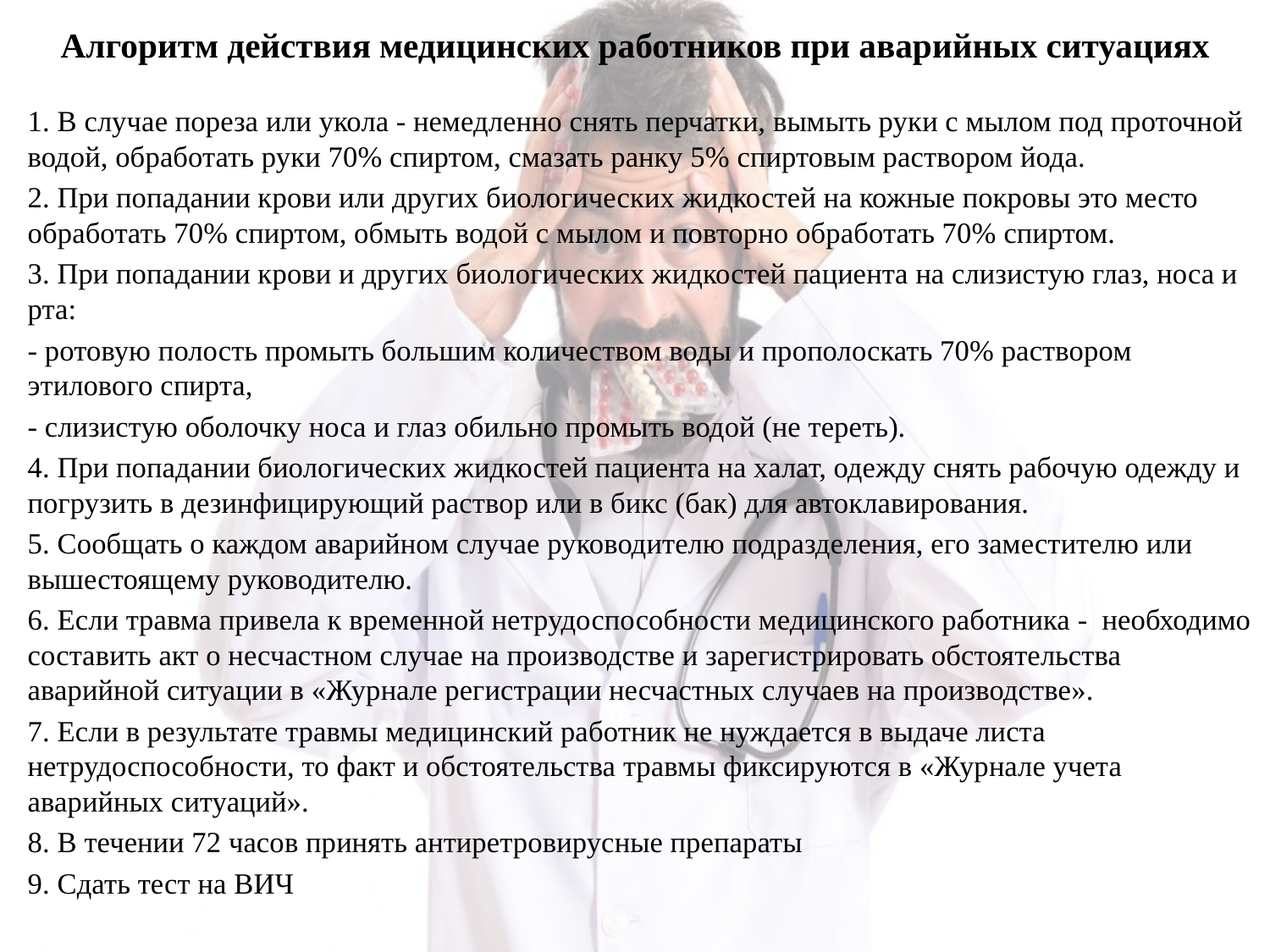

# Алгоритм действия медицинских работников при аварийных ситуациях
1. В случае пореза или укола - немедленно снять перчатки, вымыть руки с мылом под проточной водой, обработать руки 70% спиртом, смазать ранку 5% спиртовым раствором йода.
2. При попадании крови или других биологических жидкостей на кожные покровы это место обработать 70% спиртом, обмыть водой с мылом и повторно обработать 70% спиртом.
3. При попадании крови и других биологических жидкостей пациента на слизистую глаз, носа и рта:
- ротовую полость промыть большим количеством воды и прополоскать 70% раствором этилового спирта,
- слизистую оболочку носа и глаз обильно промыть водой (не тереть).
4. При попадании биологических жидкостей пациента на халат, одежду снять рабочую одежду и погрузить в дезинфицирующий раствор или в бикс (бак) для автоклавирования.
5. Сообщать о каждом аварийном случае руководителю подразделения, его заместителю или вышестоящему руководителю.
6. Если травма привела к временной нетрудоспособности медицинского работника -  необходимо составить акт о несчастном случае на производстве и зарегистрировать обстоятельства аварийной ситуации в «Журнале регистрации несчастных случаев на производстве».
7. Если в результате травмы медицинский работник не нуждается в выдаче листа нетрудоспособности, то факт и обстоятельства травмы фиксируются в «Журнале учета аварийных ситуаций».
8. В течении 72 часов принять антиретровирусные препараты
9. Сдать тест на ВИЧ